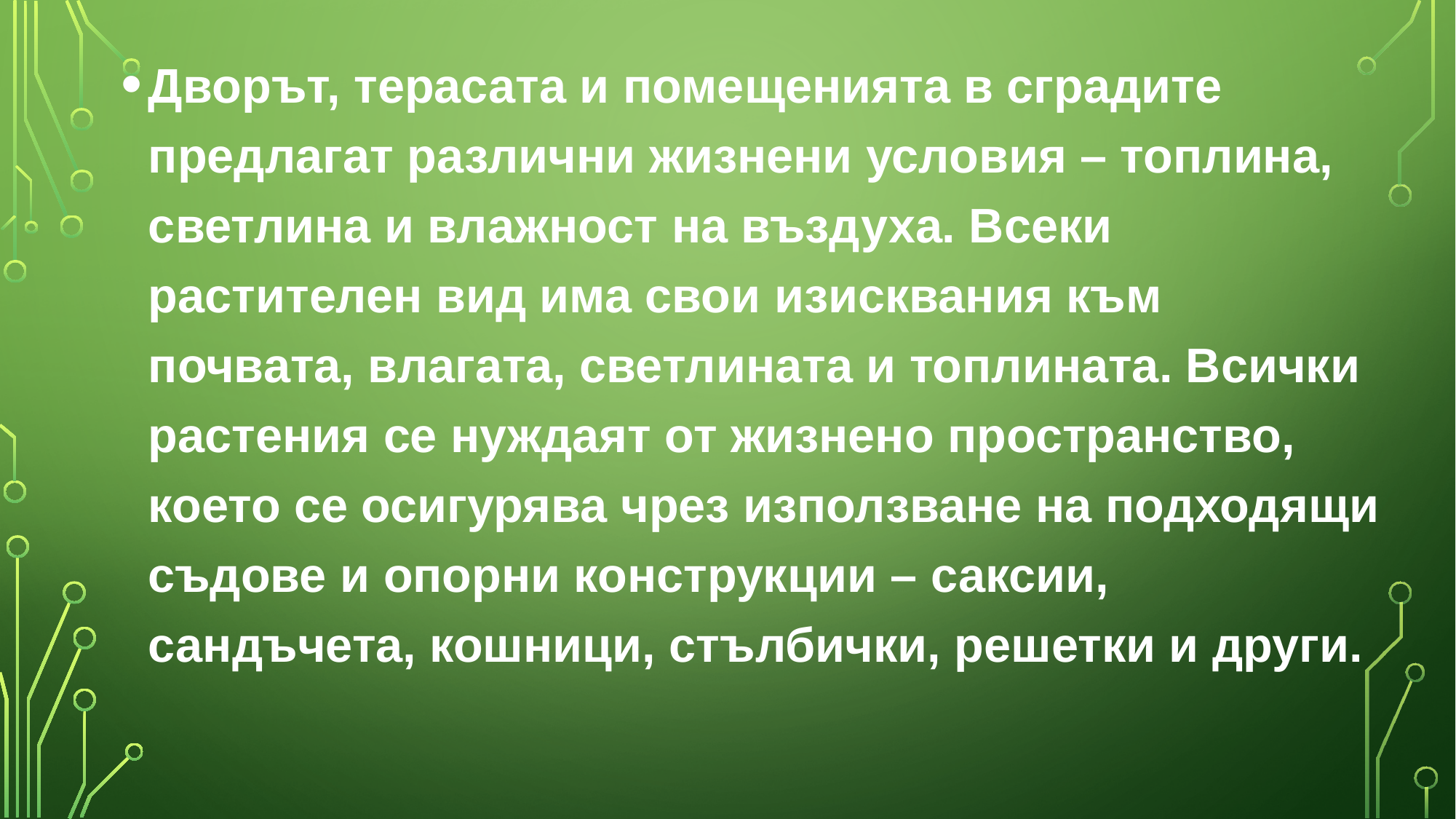

Дворът, терасата и помещенията в сградите предлагат различни жизнени условия – топлина, светлина и влажност на въздуха. Всеки растителен вид има свои изисквания към почвата, влагата, светлината и топлината. Всички растения се нуждаят от жизнено пространство, което се осигурява чрез използване на подходящи съдове и опорни конструкции – саксии, сандъчета, кошници, стълбички, решетки и други.